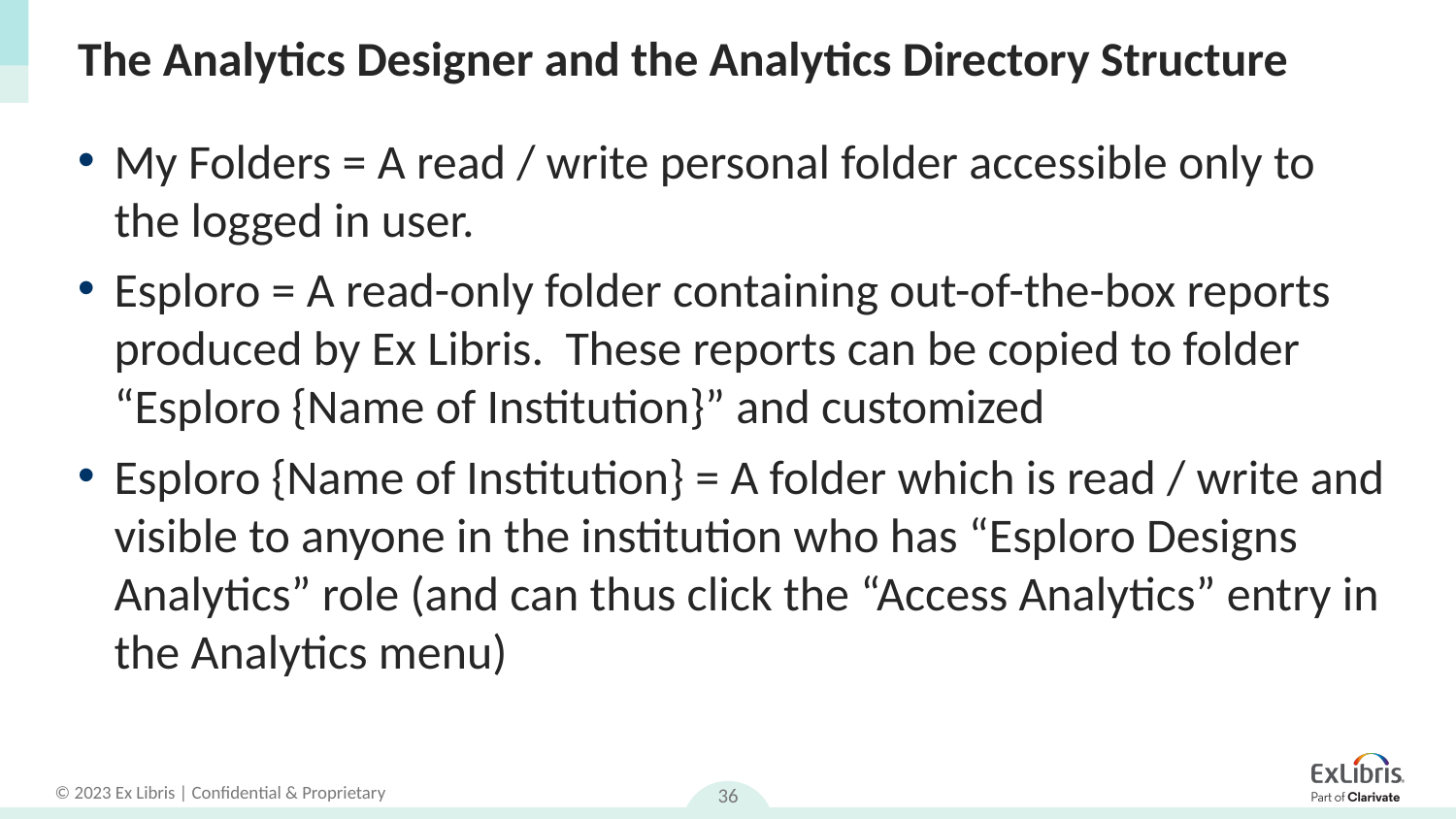

# The Analytics Designer and the Analytics Directory Structure
My Folders = A read / write personal folder accessible only to the logged in user.
Esploro = A read-only folder containing out-of-the-box reports produced by Ex Libris.  These reports can be copied to folder “Esploro {Name of Institution}” and customized
Esploro {Name of Institution} = A folder which is read / write and visible to anyone in the institution who has “Esploro Designs Analytics” role (and can thus click the “Access Analytics” entry in the Analytics menu)
36